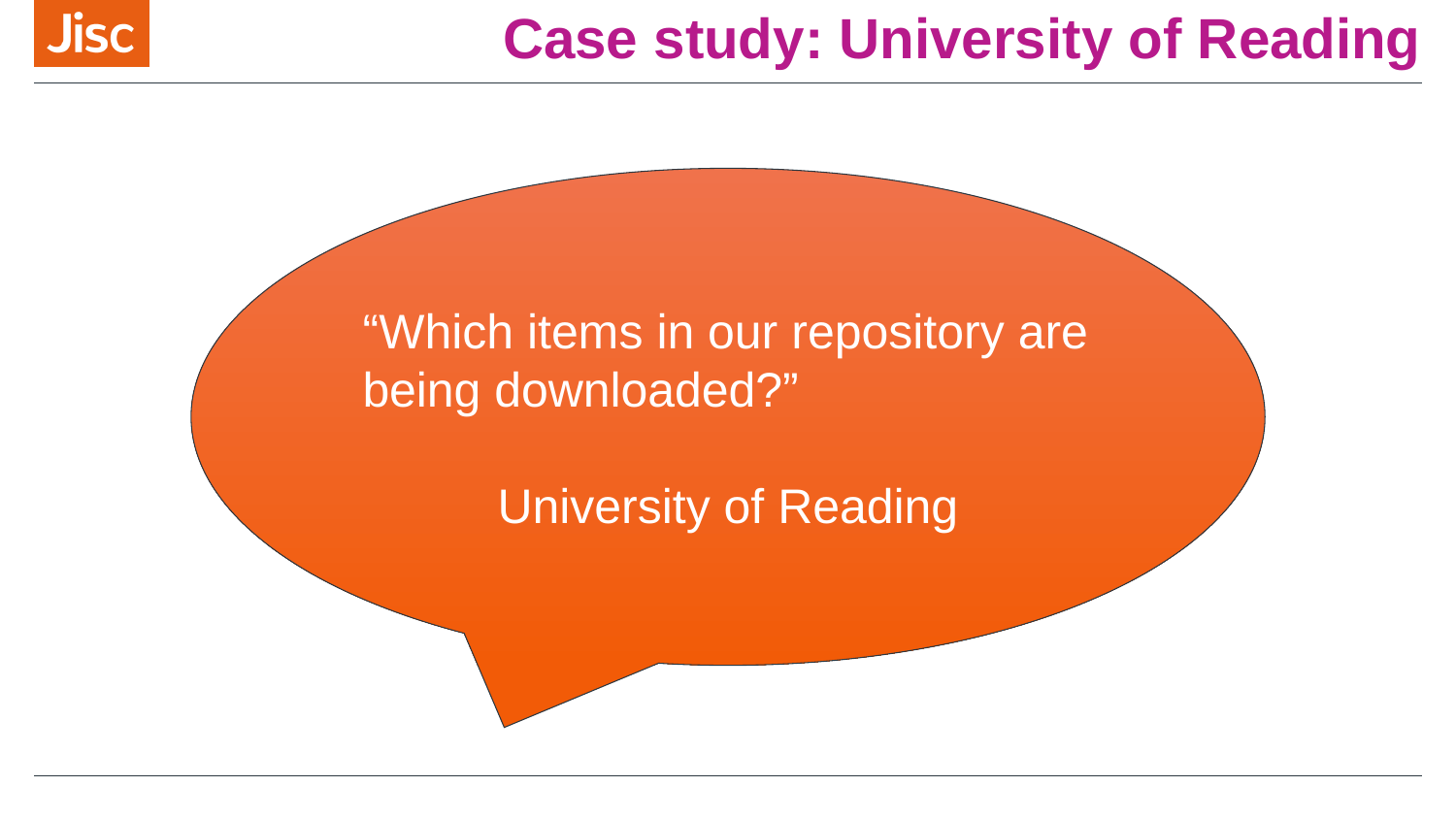

# Case study: University of Reading

“Which items in our repository are being downloaded?”

University of Reading